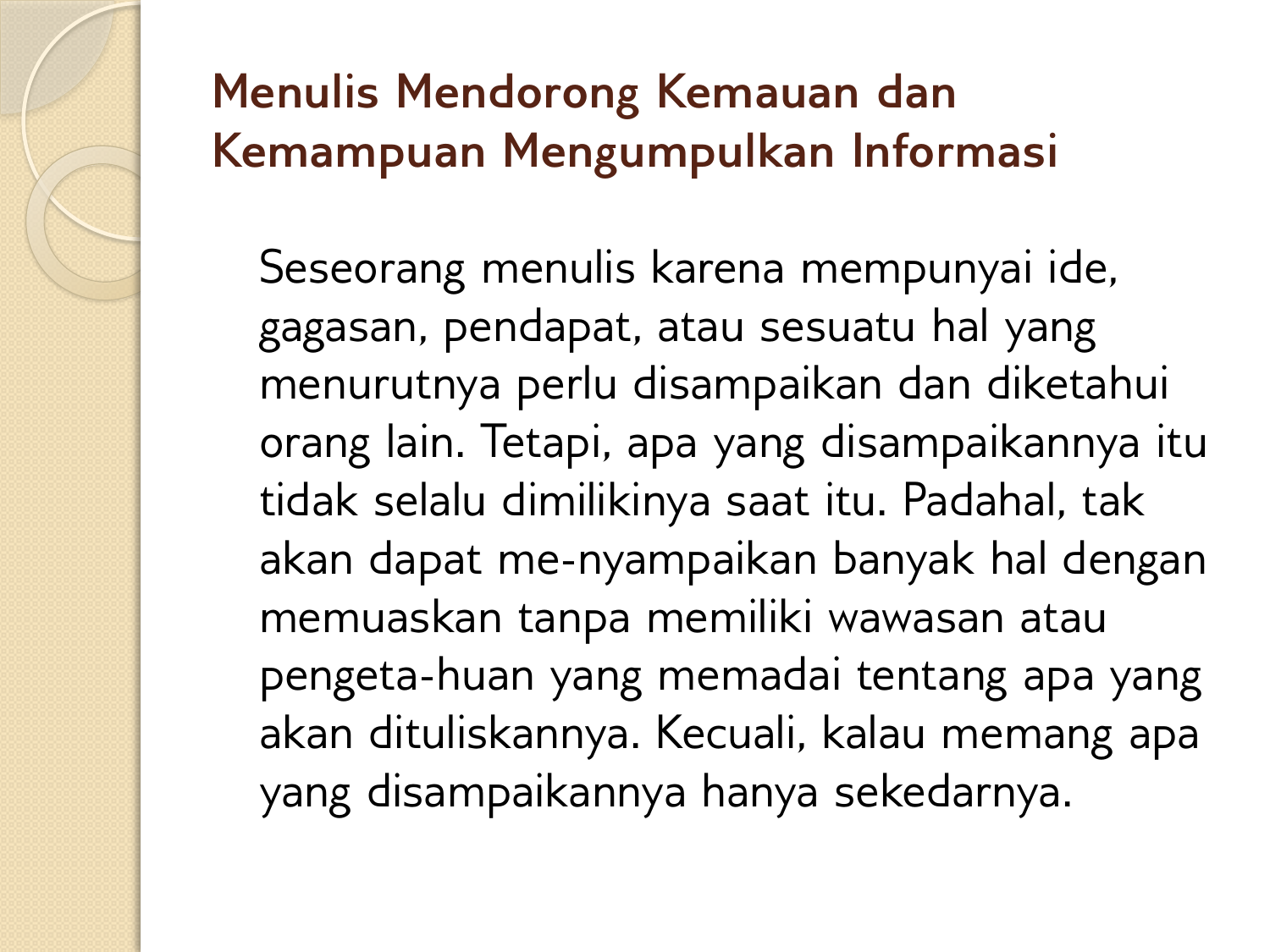

# Menulis Mendorong Kemauan dan Kemampuan Mengumpulkan Informasi
	Seseorang menulis karena mempunyai ide, gagasan, pendapat, atau sesuatu hal yang menurutnya perlu disampaikan dan diketahui orang lain. Tetapi, apa yang disampaikannya itu tidak selalu dimilikinya saat itu. Padahal, tak akan dapat me-nyampaikan banyak hal dengan memuaskan tanpa memiliki wawasan atau pengeta-huan yang memadai tentang apa yang akan dituliskannya. Kecuali, kalau memang apa yang disampaikannya hanya sekedarnya.